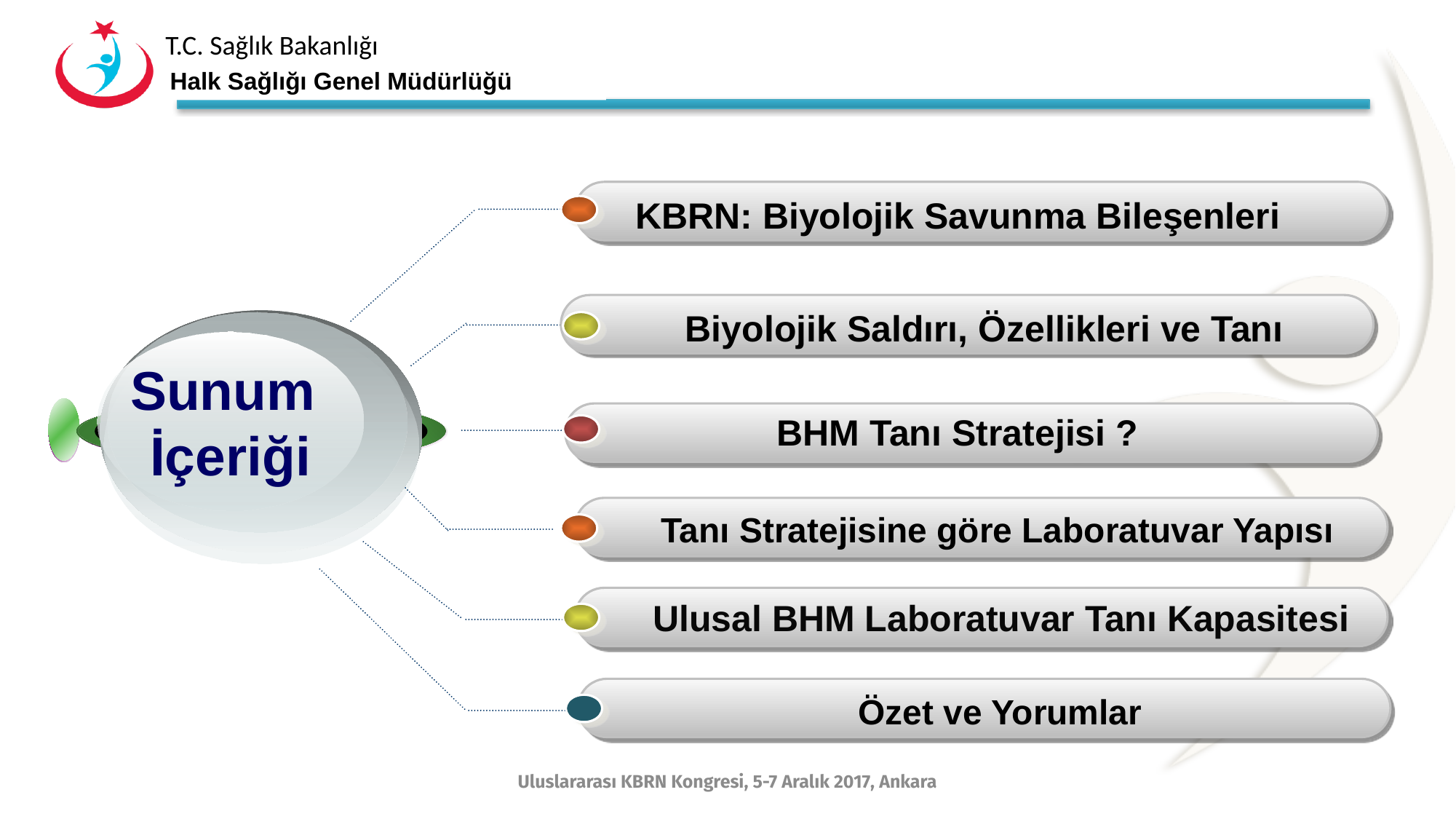

Halk Sağlığı Genel Müdürlüğü

KBRN: Biyolojik Savunma Bileşenleri

Biyolojik Saldırı, Özellikleri ve Tanı

Sunum
İçeriği
Tularemia in Turkey

 BHM Tanı Stratejisi ?

Tanı Stratejisine göre Laboratuvar Yapısı

       Ulusal BHM Laboratuvar Tanı Kapasitesi

Özet ve Yorumlar

Uluslararası KBRN Kongresi, 5-7 Aralık 2017, Ankara